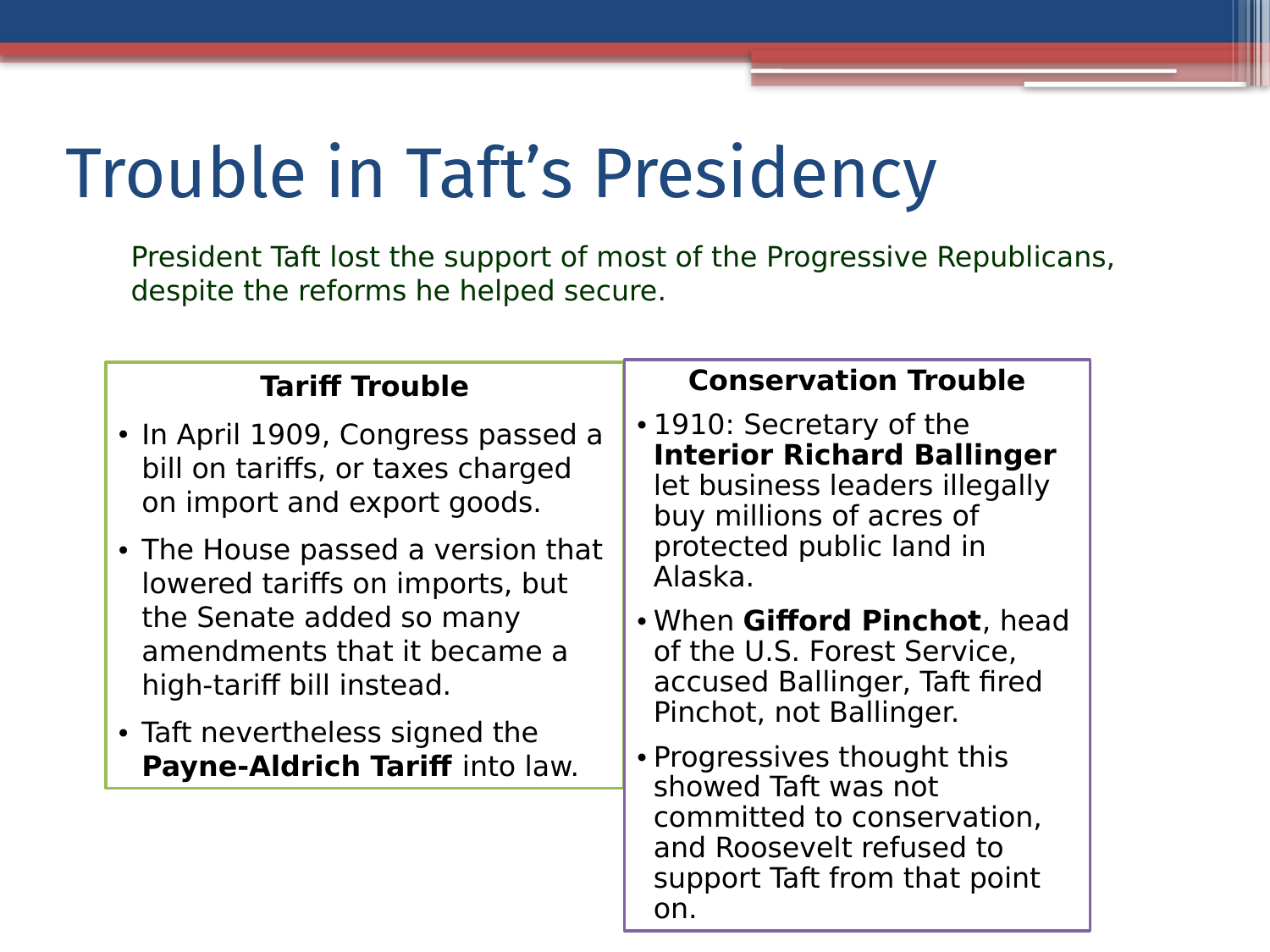

# Trouble in Taft’s Presidency
	President Taft lost the support of most of the Progressive Republicans, despite the reforms he helped secure.
Conservation Trouble
1910: Secretary of the Interior Richard Ballinger let business leaders illegally buy millions of acres of protected public land in Alaska.
When Gifford Pinchot, head of the U.S. Forest Service, accused Ballinger, Taft fired Pinchot, not Ballinger.
Progressives thought this showed Taft was not committed to conservation, and Roosevelt refused to support Taft from that point on.
Tariff Trouble
In April 1909, Congress passed a bill on tariffs, or taxes charged on import and export goods.
The House passed a version that lowered tariffs on imports, but the Senate added so many amendments that it became a high-tariff bill instead.
Taft nevertheless signed the Payne-Aldrich Tariff into law.